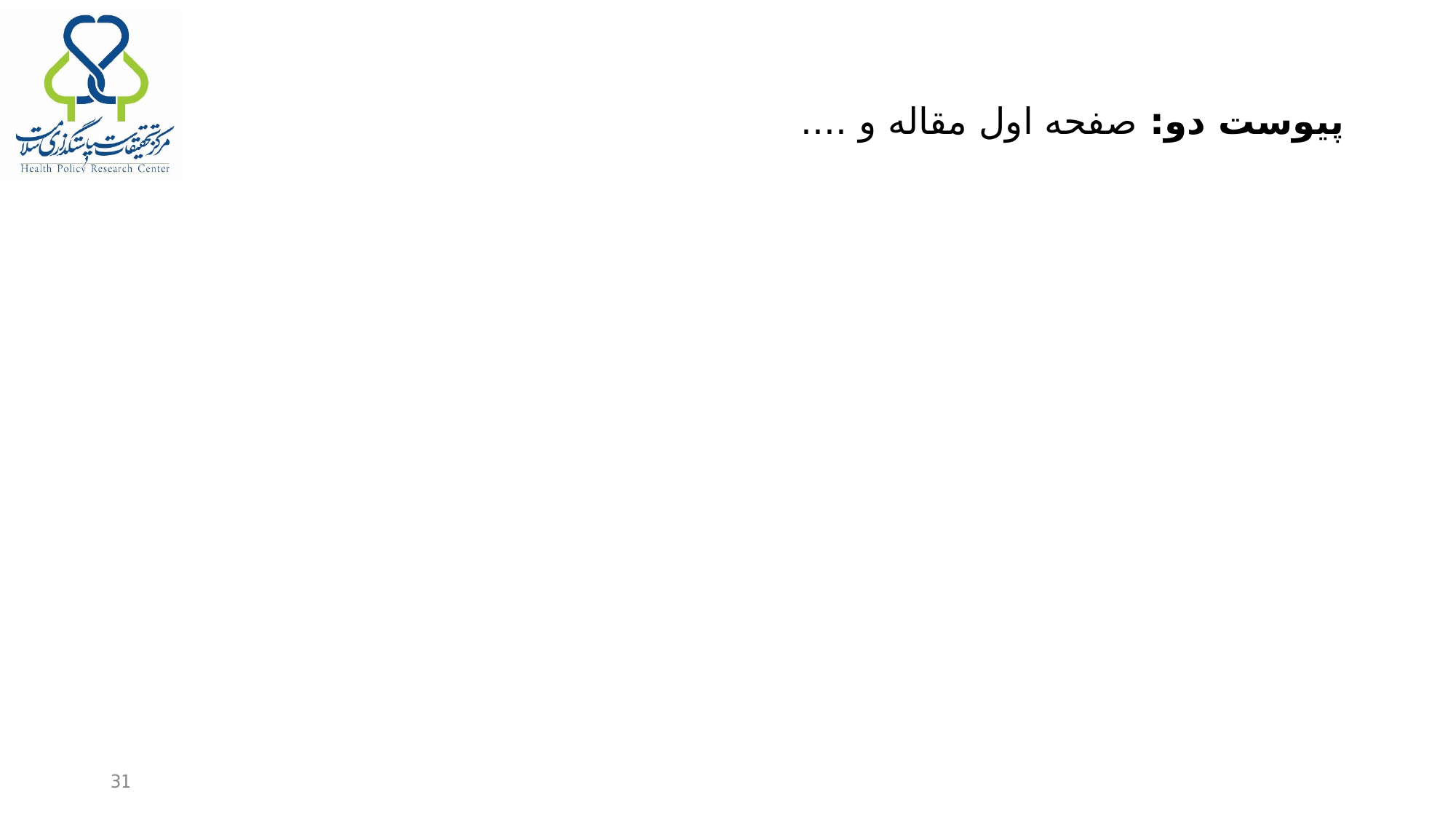

# پیوست دو: صفحه اول مقاله و ....

31